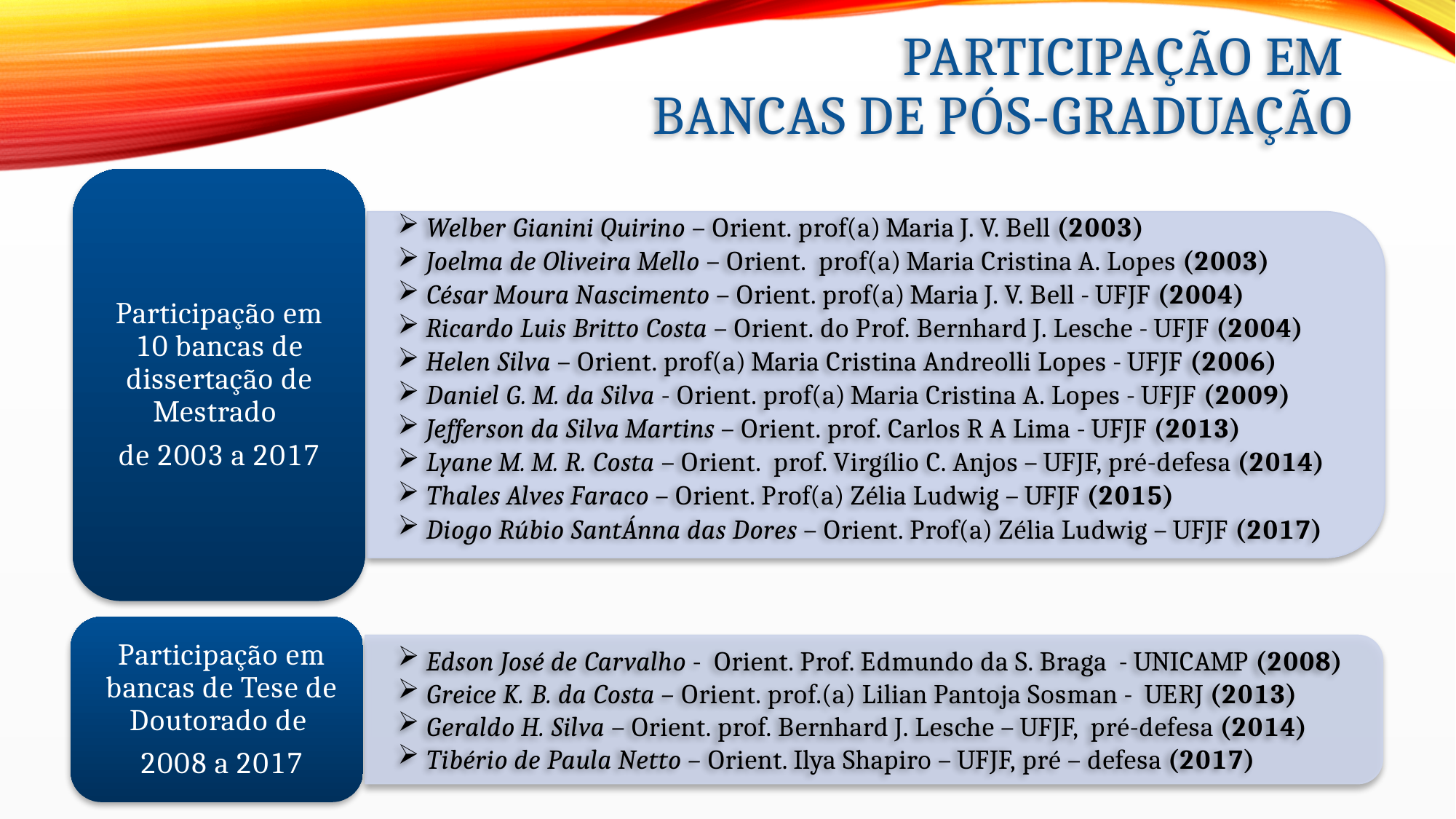

Participação em
Bancas de pós-graduação
Participação em 10 bancas de dissertação de Mestrado
de 2003 a 2017

 Welber Gianini Quirino – Orient. prof(a) Maria J. V. Bell (2003)
 Joelma de Oliveira Mello – Orient.  prof(a) Maria Cristina A. Lopes (2003)
 César Moura Nascimento – Orient. prof(a) Maria J. V. Bell - UFJF (2004)
 Ricardo Luis Britto Costa – Orient. do Prof. Bernhard J. Lesche - UFJF (2004)
 Helen Silva – Orient. prof(a) Maria Cristina Andreolli Lopes - UFJF (2006)
 Daniel G. M. da Silva - Orient. prof(a) Maria Cristina A. Lopes - UFJF (2009)
 Jefferson da Silva Martins – Orient. prof. Carlos R A Lima - UFJF (2013)
 Lyane M. M. R. Costa – Orient.  prof. Virgílio C. Anjos – UFJF, pré-defesa (2014)
 Thales Alves Faraco – Orient. Prof(a) Zélia Ludwig – UFJF (2015)
 Diogo Rúbio SantÁnna das Dores – Orient. Prof(a) Zélia Ludwig – UFJF (2017)

Participação em bancas de Tese de Doutorado de
2008 a 2017
 Edson José de Carvalho -  Orient. Prof. Edmundo da S. Braga  - UNICAMP (2008)
 Greice K. B. da Costa – Orient. prof.(a) Lilian Pantoja Sosman -  UERJ (2013)
 Geraldo H. Silva – Orient. prof. Bernhard J. Lesche – UFJF,  pré-defesa (2014)
 Tibério de Paula Netto – Orient. Ilya Shapiro – UFJF, pré – defesa (2017)